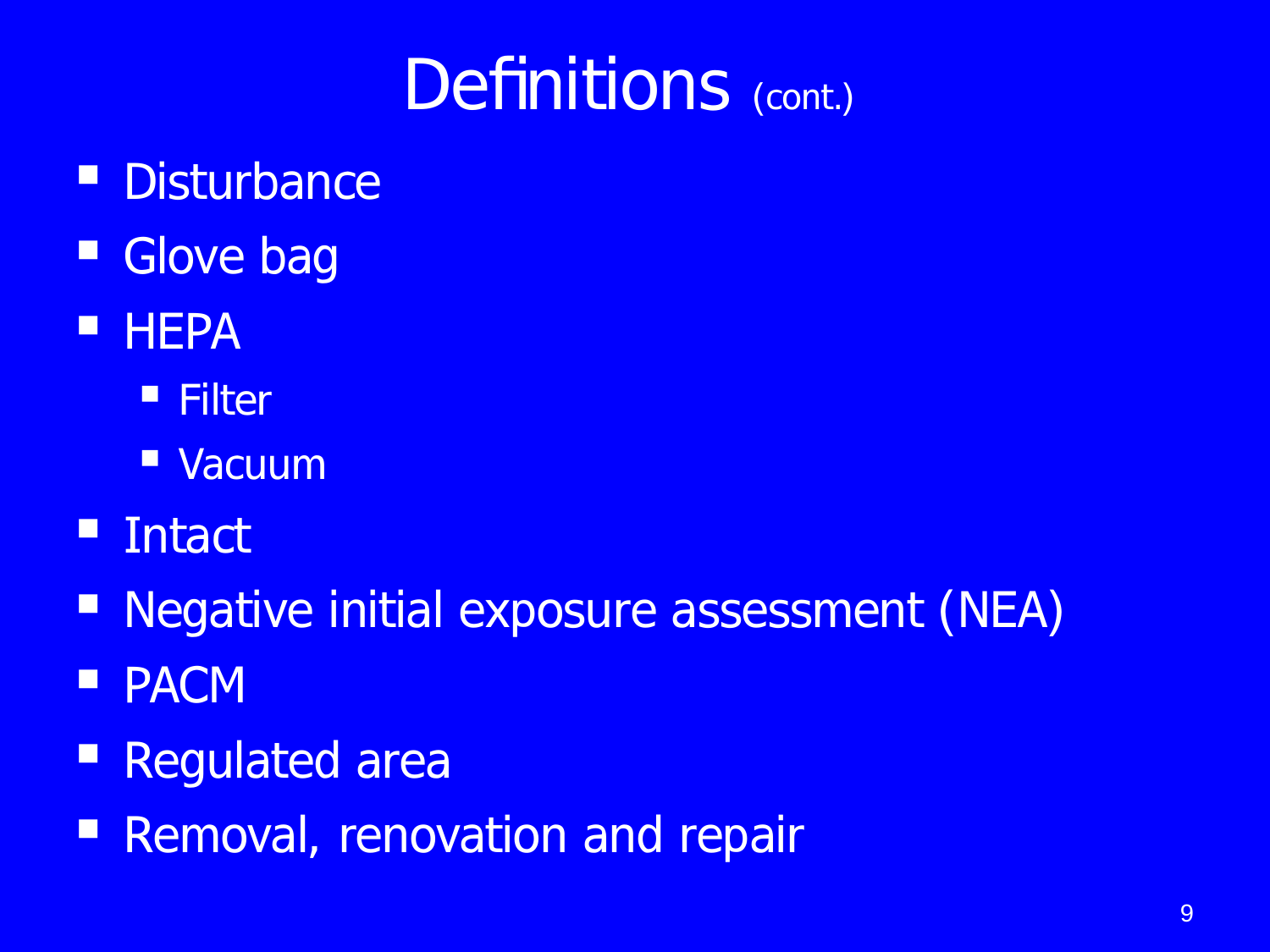

Definitions (cont.)
Disturbance
Glove bag
HEPA
Filter
Vacuum
Intact
Negative initial exposure assessment (NEA)
PACM
Regulated area
Removal, renovation and repair
9